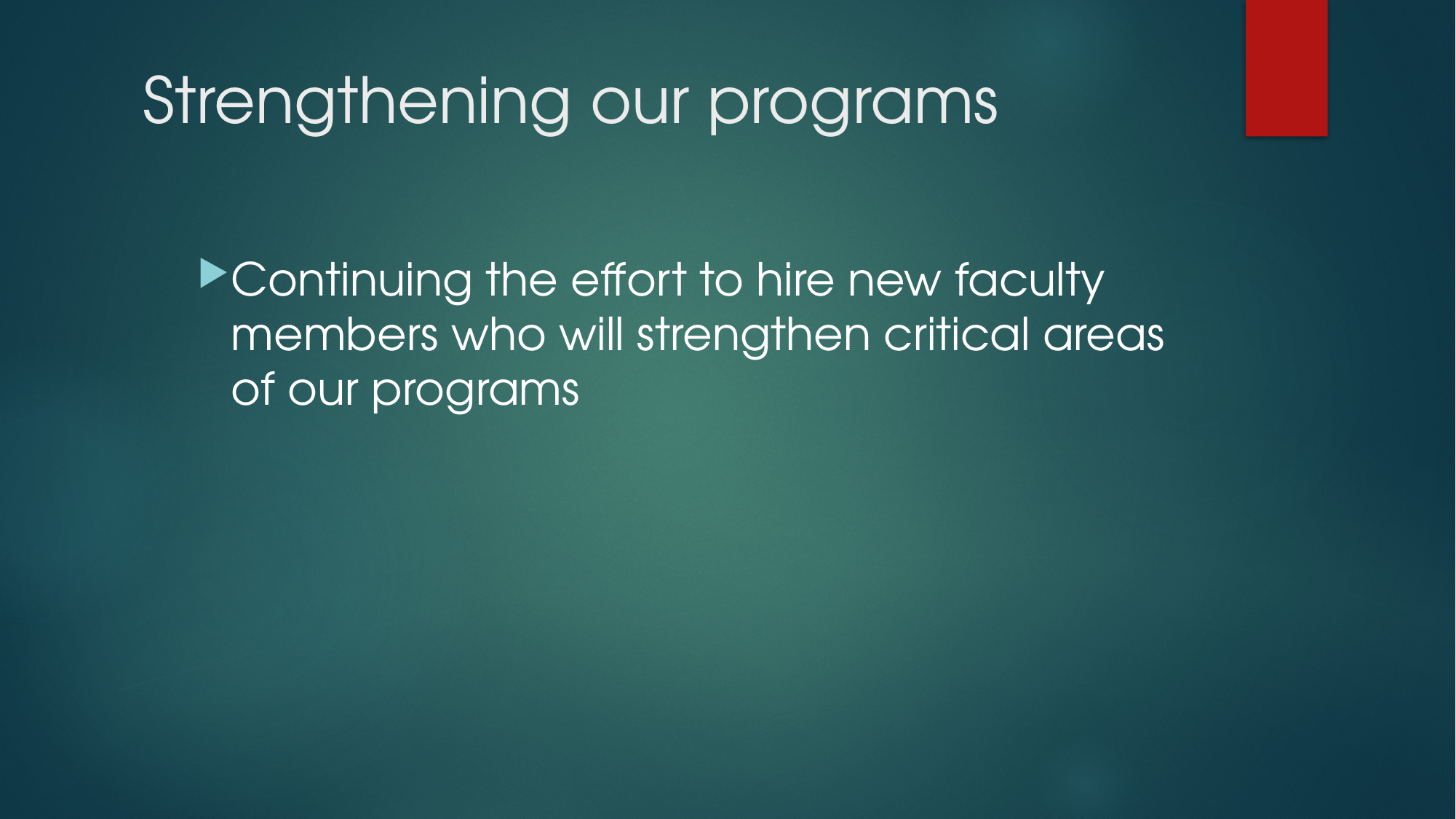

# Strengthening our programs
Continuing the effort to hire new faculty members who will strengthen critical areas of our programs